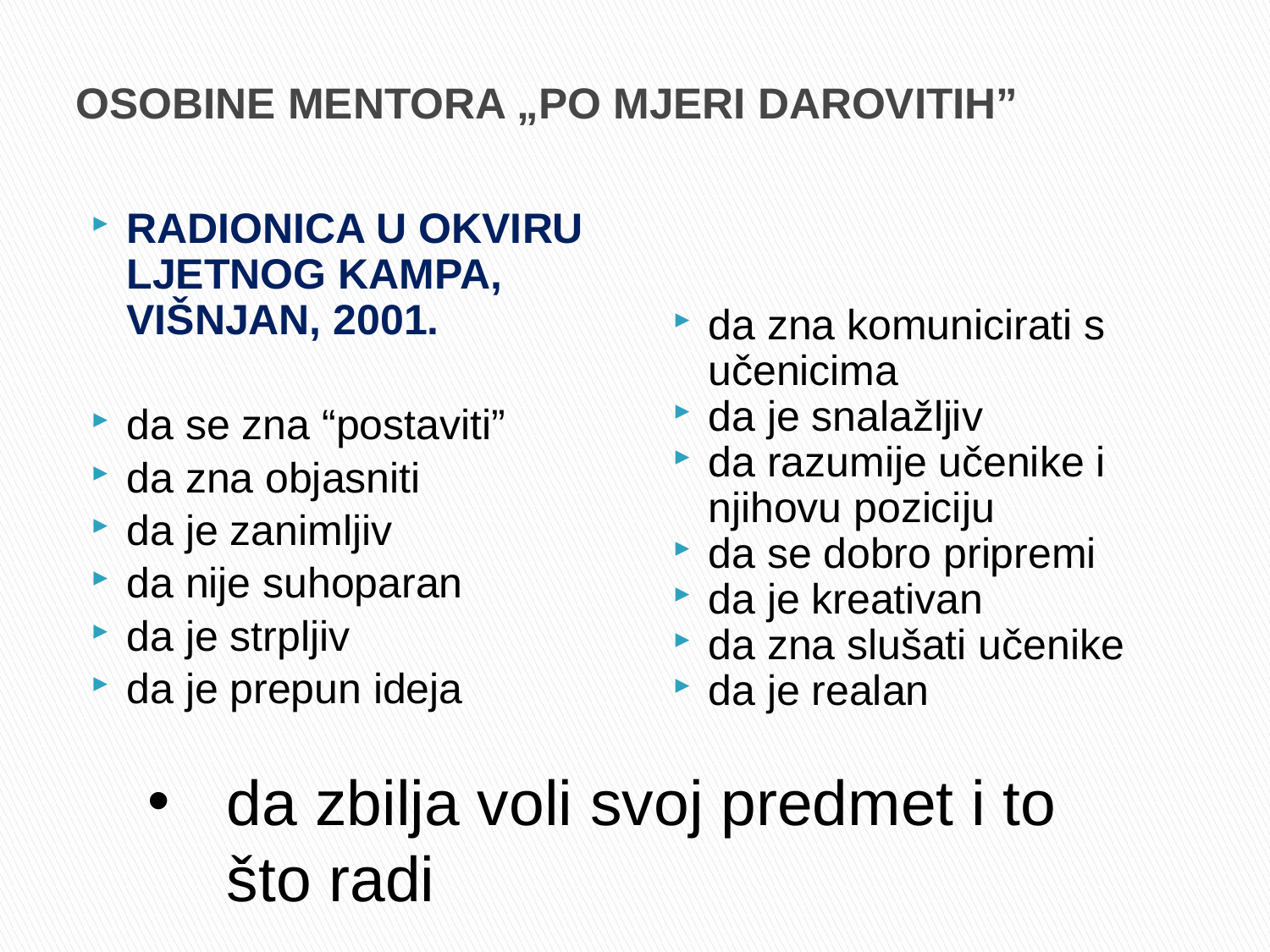

# OSOBINE MENTORA „PO MJERI DAROVITIH”
RADIONICA U OKVIRU LJETNOG KAMPA, VIŠNJAN, 2001.

da se zna “postaviti”
da zna objasniti
da je zanimljiv
da nije suhoparan
da je strpljiv
da je prepun ideja

da zna komunicirati s učenicima
da je snalažljiv
da razumije učenike i njihovu poziciju
da se dobro pripremi
da je kreativan
da zna slušati učenike
da je realan

da zbilja voli svoj predmet i to što radi